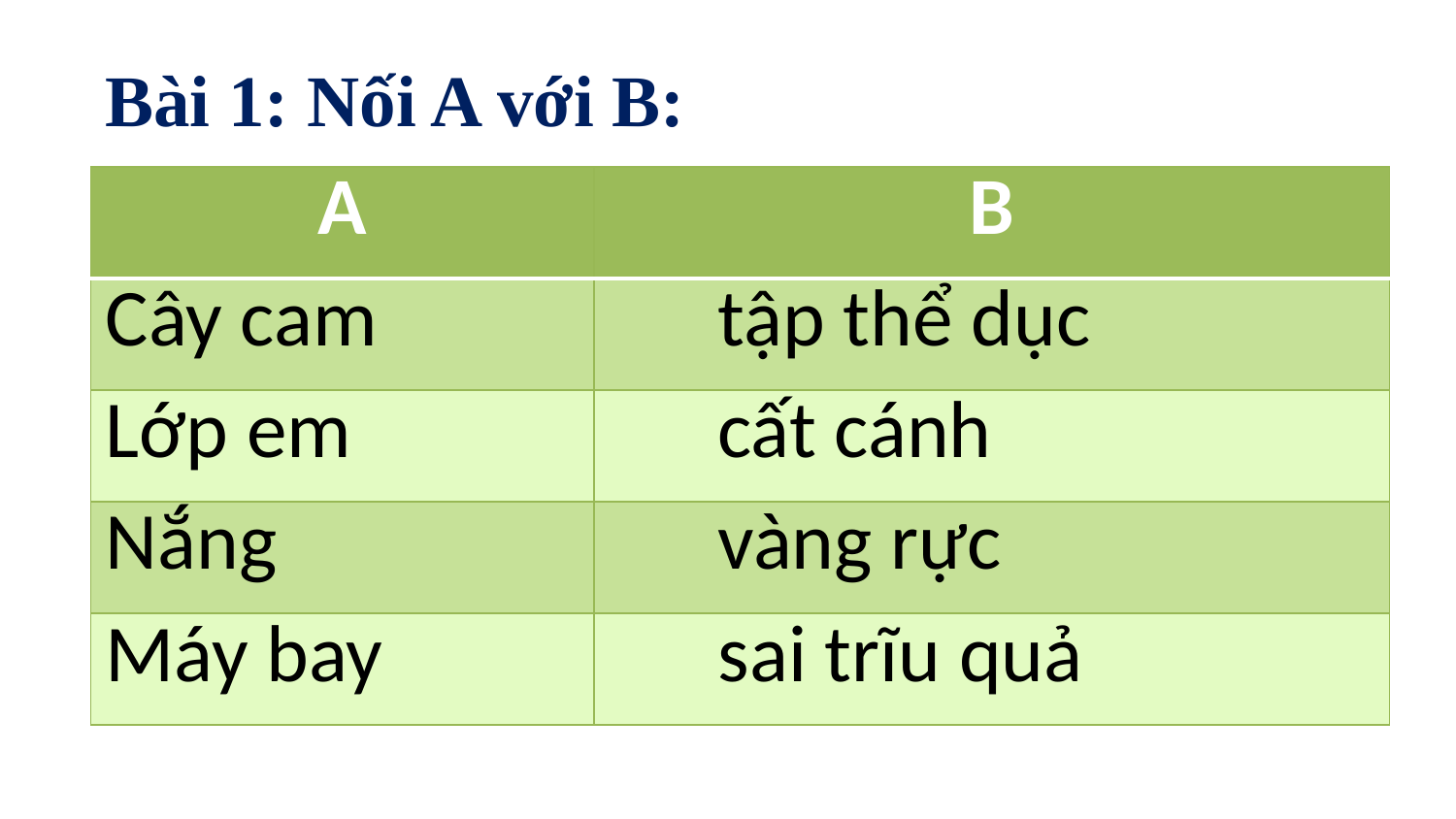

Bài 1: Nối A với B:
| A | B |
| --- | --- |
| Cây cam | tập thể dục |
| Lớp em | cất cánh |
| Nắng | vàng rực |
| Máy bay | sai trĩu quả |